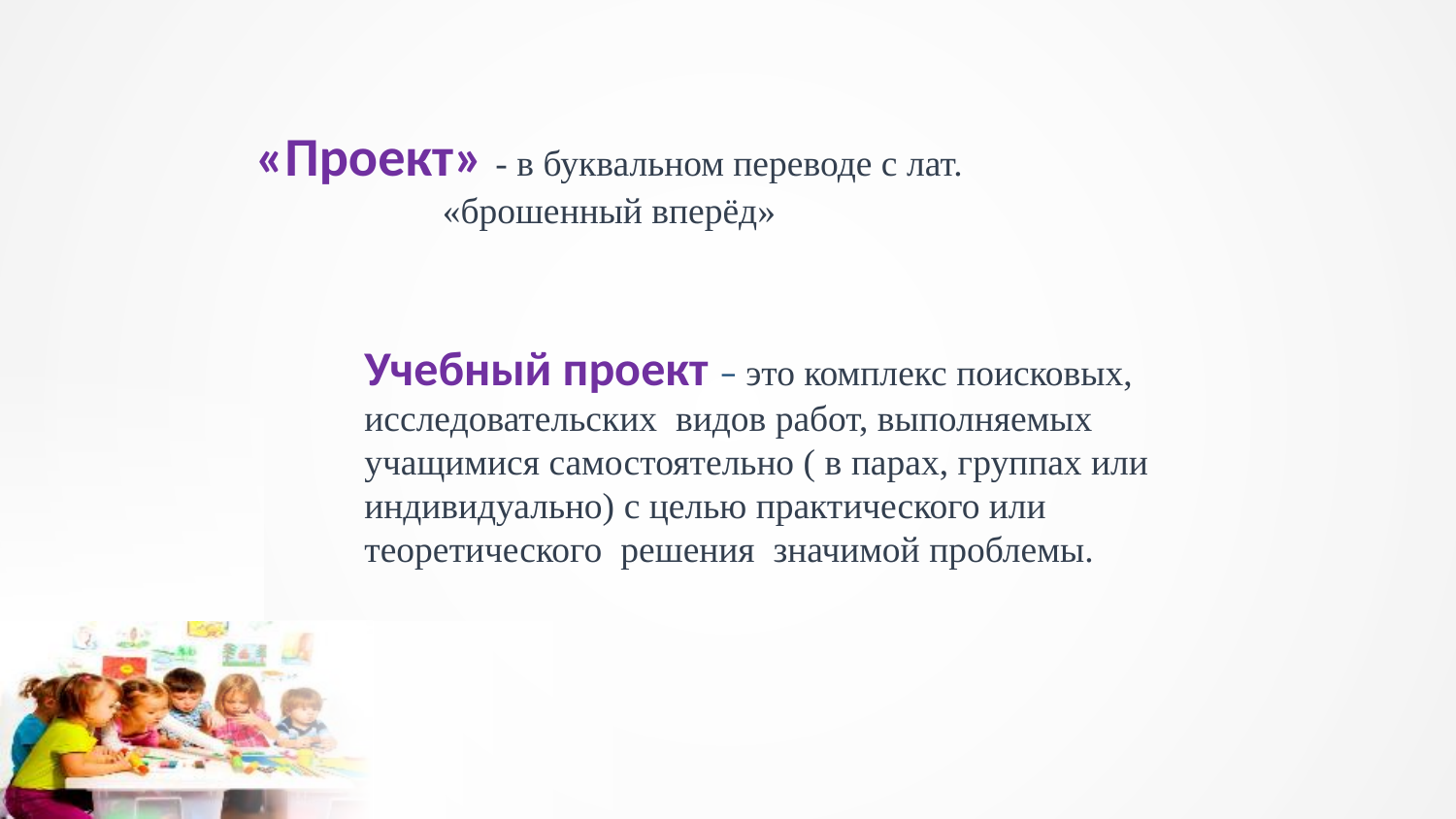

«Проект» - в буквальном переводе с лат. «брошенный вперёд»
Учебный проект – это комплекс поисковых, исследовательских  видов работ, выполняемых учащимися самостоятельно ( в парах, группах или индивидуально) с целью практического или теоретического  решения  значимой проблемы.